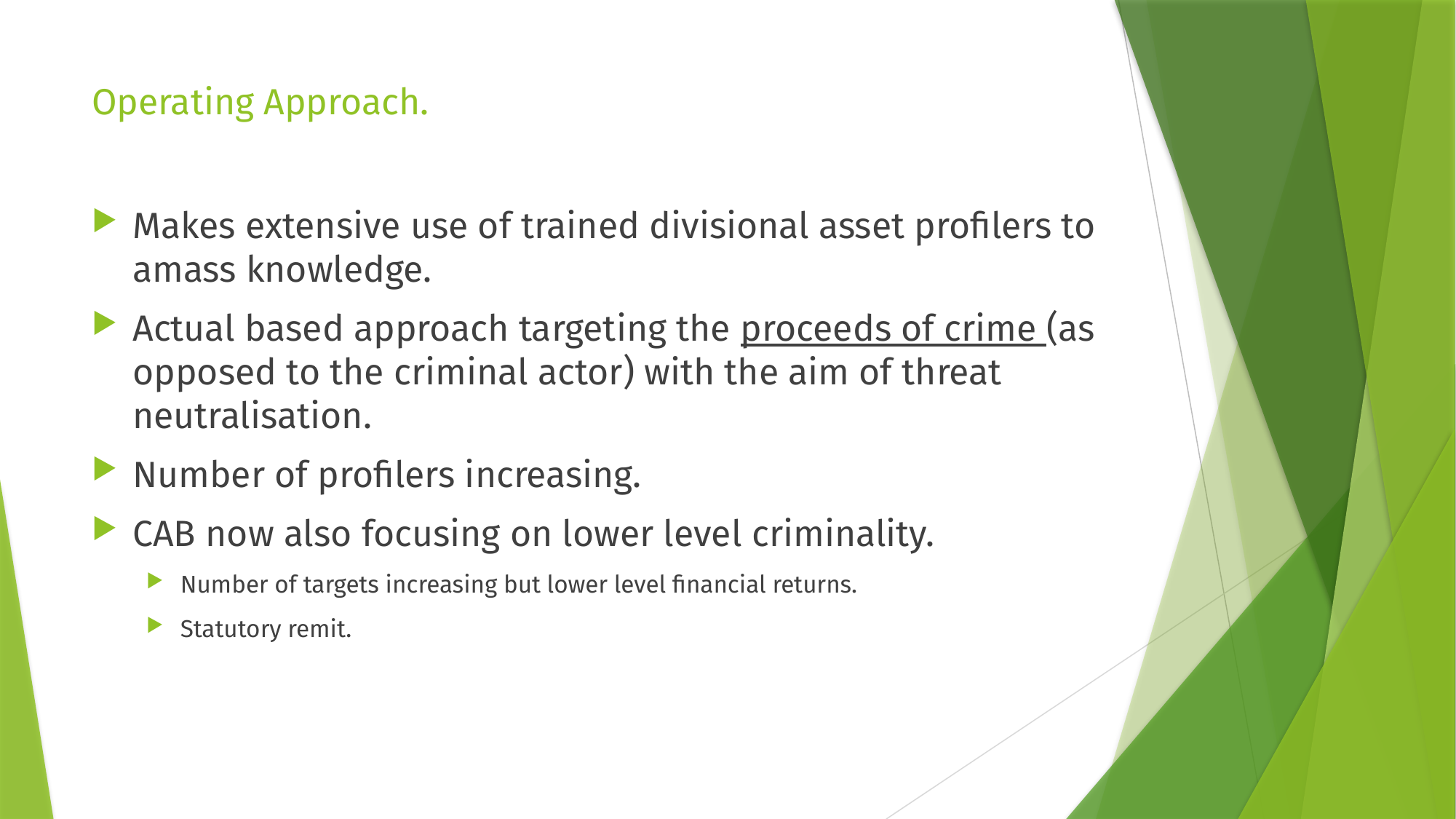

# Operating Approach.
Makes extensive use of trained divisional asset profilers to amass knowledge.
Actual based approach targeting the proceeds of crime (as opposed to the criminal actor) with the aim of threat neutralisation.
Number of profilers increasing.
CAB now also focusing on lower level criminality.
Number of targets increasing but lower level financial returns.
Statutory remit.